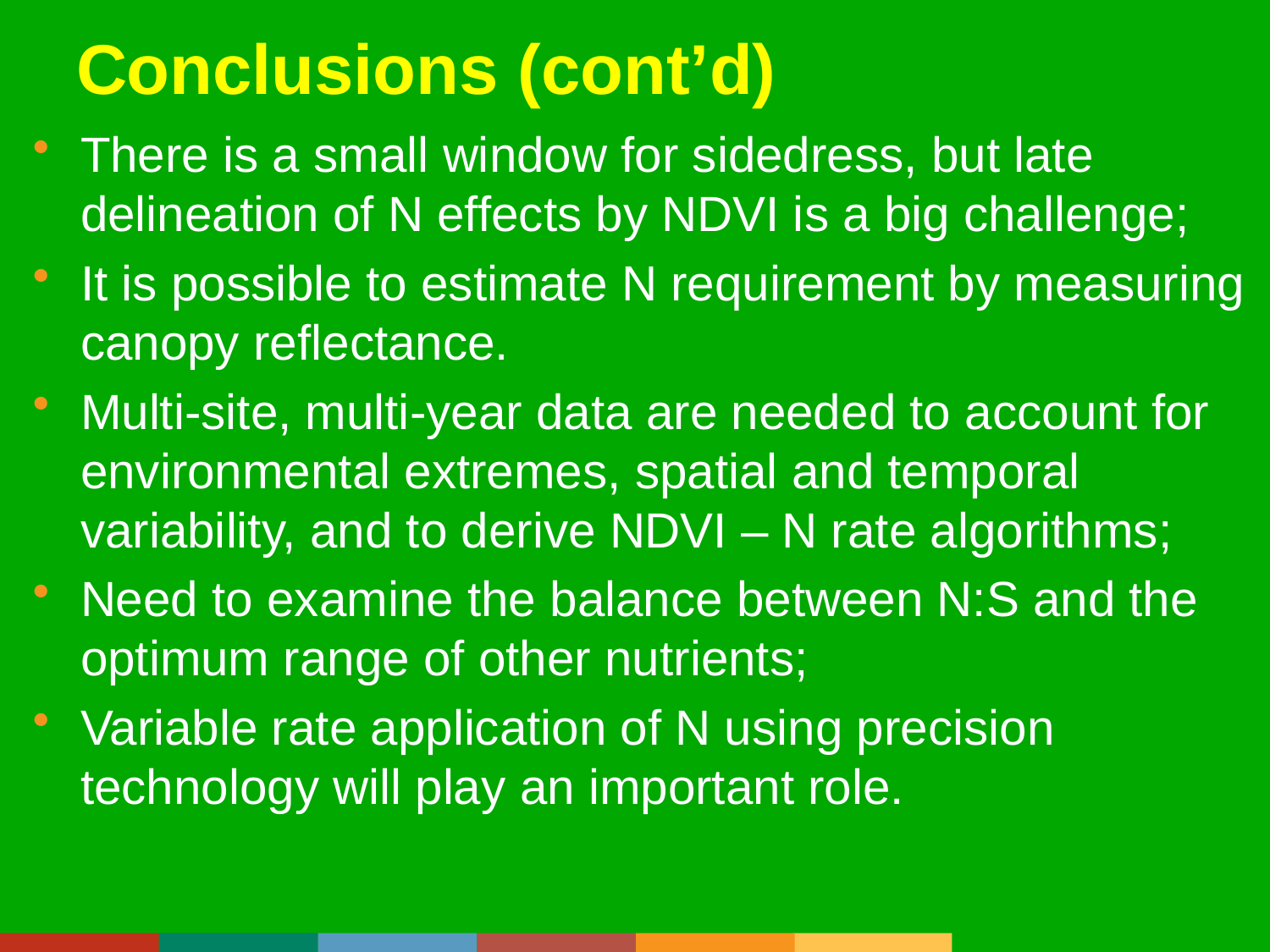

# Conclusions (cont’d)
There is a small window for sidedress, but late delineation of N effects by NDVI is a big challenge;
It is possible to estimate N requirement by measuring canopy reflectance.
Multi-site, multi-year data are needed to account for environmental extremes, spatial and temporal variability, and to derive NDVI – N rate algorithms;
Need to examine the balance between N:S and the optimum range of other nutrients;
Variable rate application of N using precision technology will play an important role.